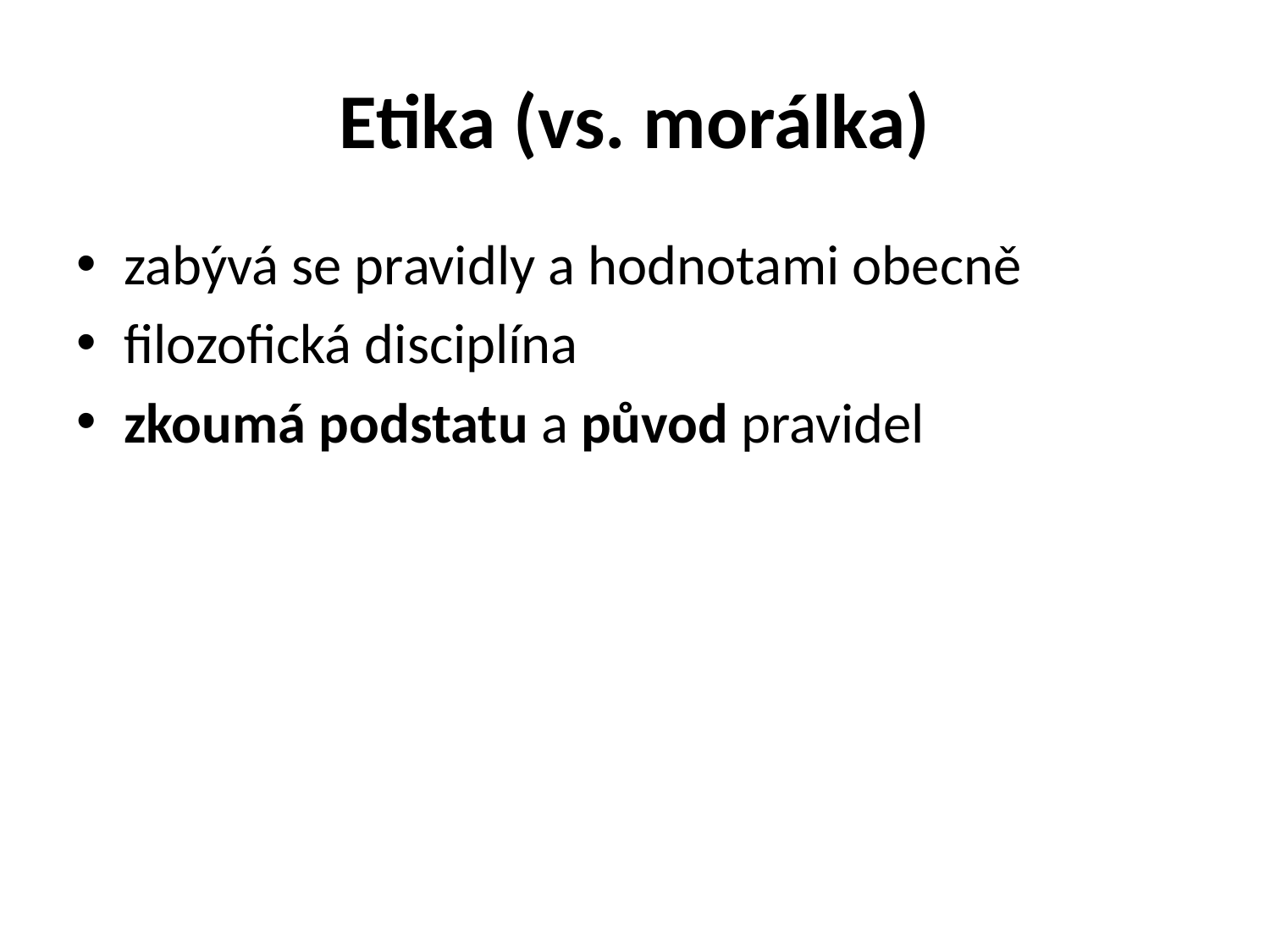

# Etika (vs. morálka)
zabývá se pravidly a hodnotami obecně
filozofická disciplína
zkoumá podstatu a původ pravidel